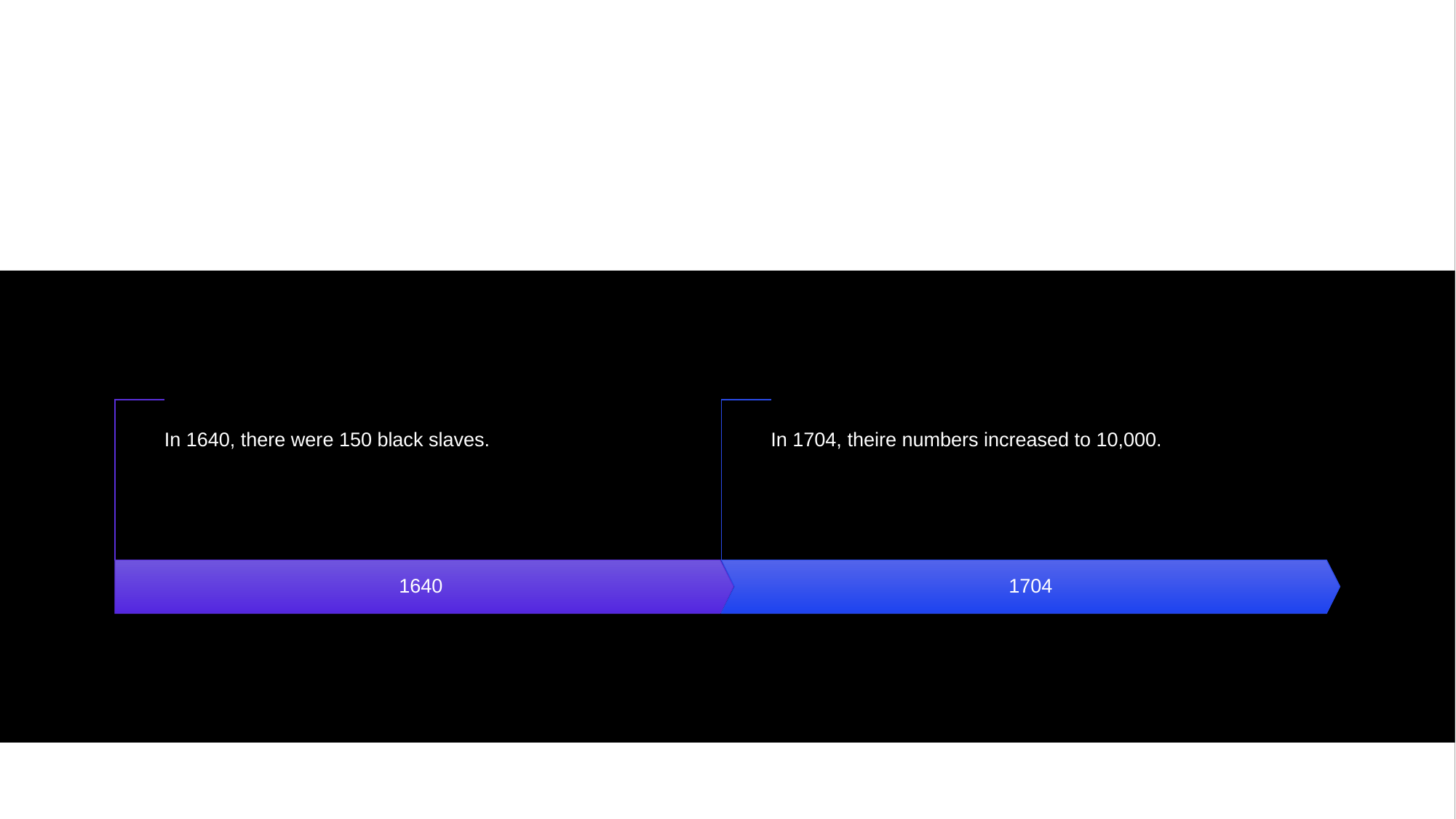

#

1640
In 1640, there were 150 black slaves.
1704
In 1704, theire numbers increased to 10,000.